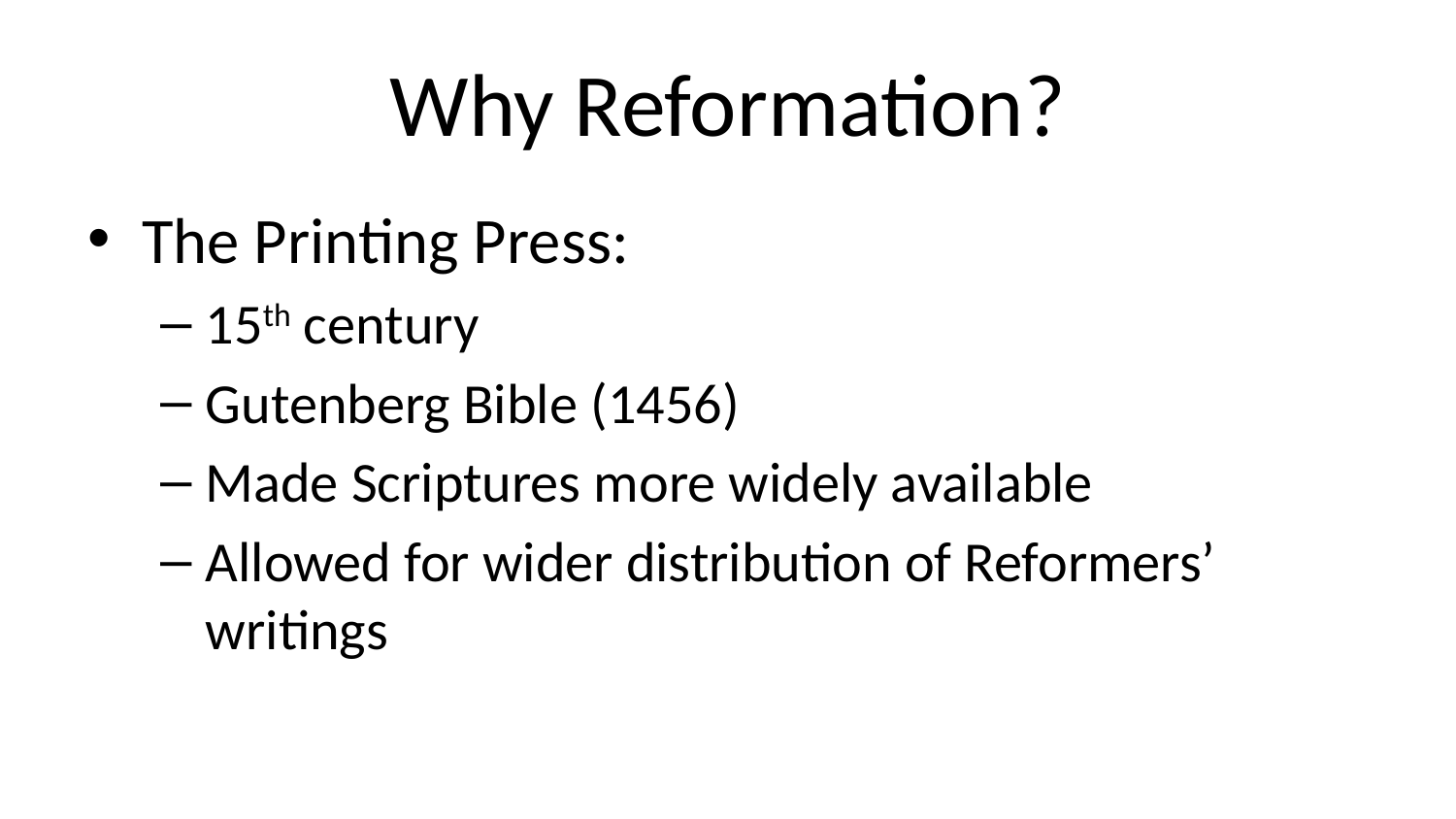

# Why Reformation?
The Printing Press:
15th century
Gutenberg Bible (1456)
Made Scriptures more widely available
Allowed for wider distribution of Reformers’ writings